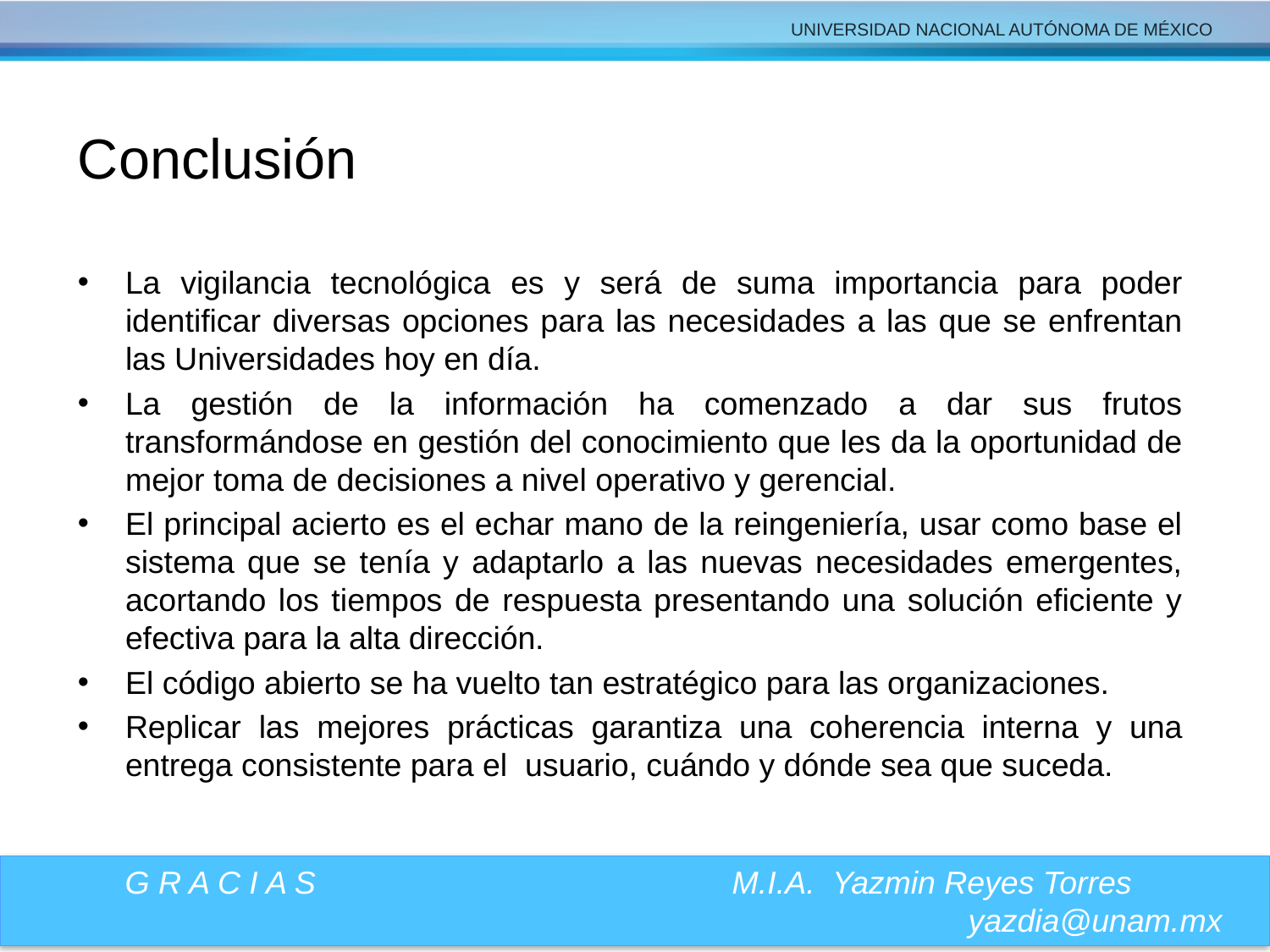

Conclusión
La vigilancia tecnológica es y será de suma importancia para poder identificar diversas opciones para las necesidades a las que se enfrentan las Universidades hoy en día.
La gestión de la información ha comenzado a dar sus frutos transformándose en gestión del conocimiento que les da la oportunidad de mejor toma de decisiones a nivel operativo y gerencial.
El principal acierto es el echar mano de la reingeniería, usar como base el sistema que se tenía y adaptarlo a las nuevas necesidades emergentes, acortando los tiempos de respuesta presentando una solución eficiente y efectiva para la alta dirección.
El código abierto se ha vuelto tan estratégico para las organizaciones.
Replicar las mejores prácticas garantiza una coherencia interna y una entrega consistente para el  usuario, cuándo y dónde sea que suceda.

G R A C I A S                                               M.I.A.  Yazmin Reyes Torres                       yazdia@unam.mx